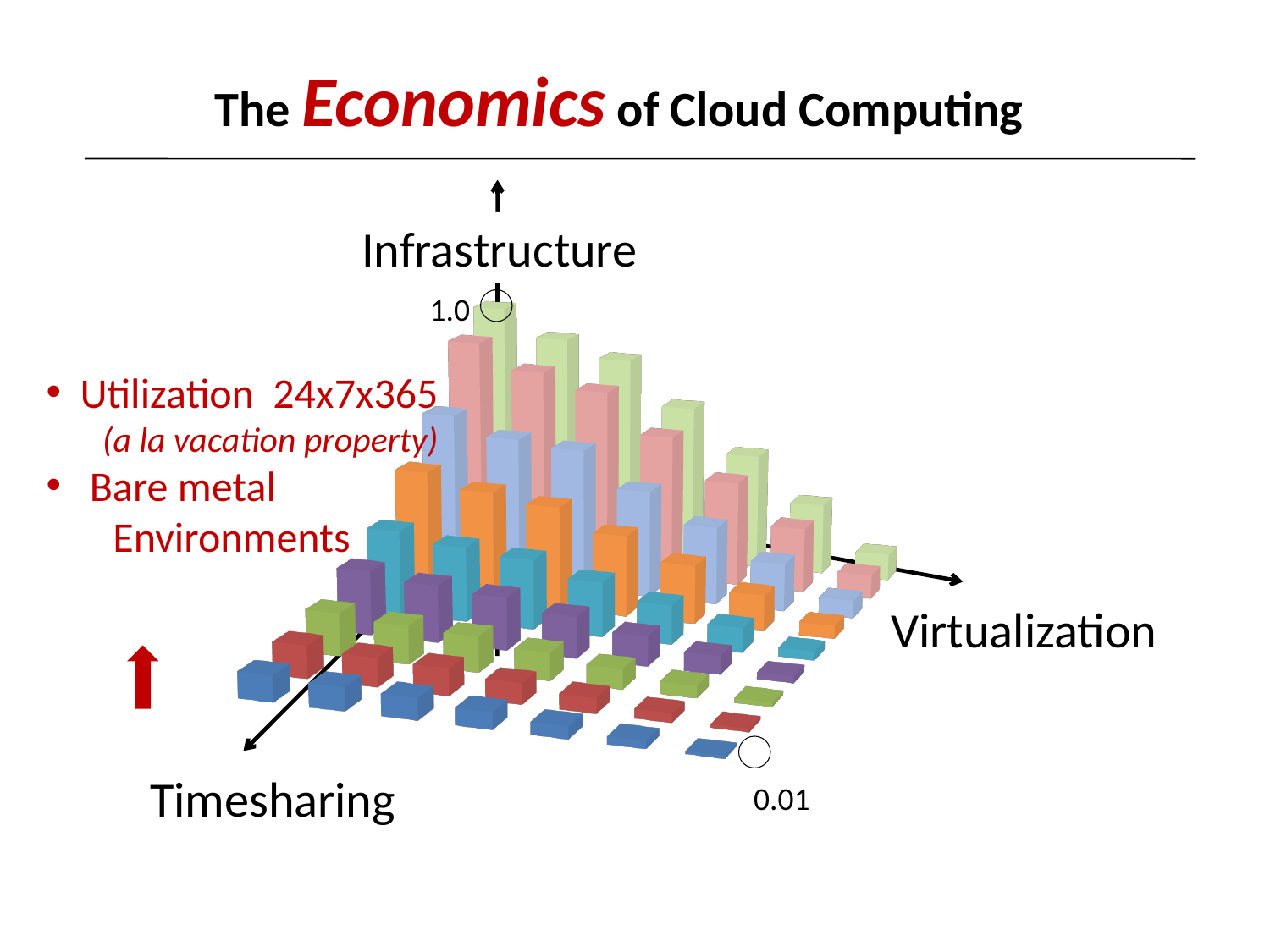

# The Economics of Cloud Computing
Infrastructure

[unsupported chart]

1.0

  Utilization  24x7x365
       (a la vacation property)
   Bare metal
       Environments
Virtualization

Timesharing
0.01